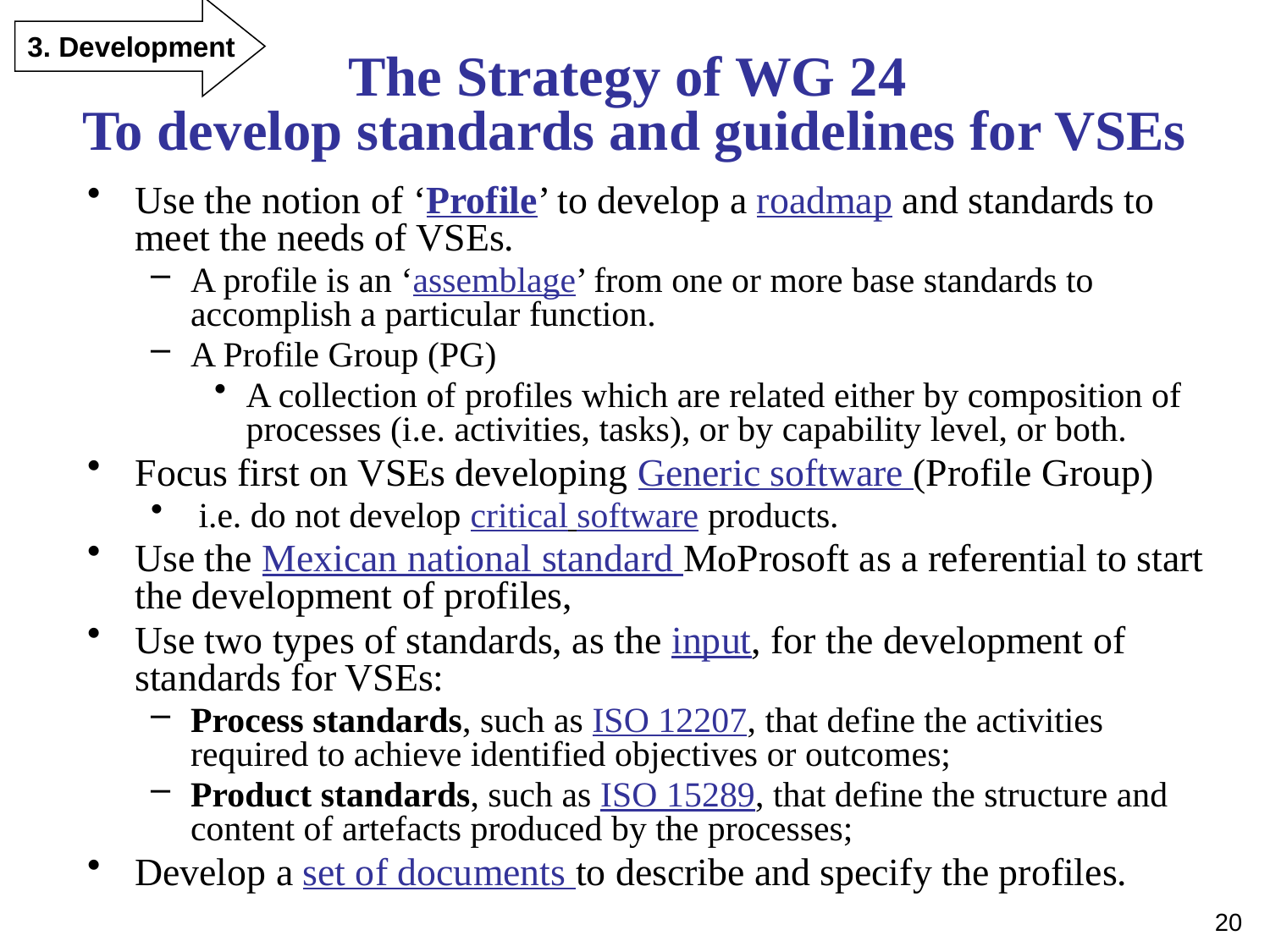

3. Development
The Strategy of WG 24
To develop standards and guidelines for VSEs
Use the notion of ‘Profile’ to develop a roadmap and standards to meet the needs of VSEs.
A profile is an ‘assemblage’ from one or more base standards to accomplish a particular function.
A Profile Group (PG)
A collection of profiles which are related either by composition of processes (i.e. activities, tasks), or by capability level, or both.
Focus first on VSEs developing Generic software (Profile Group)
i.e. do not develop critical software products.
Use the Mexican national standard MoProsoft as a referential to start the development of profiles,
Use two types of standards, as the input, for the development of standards for VSEs:
Process standards, such as ISO 12207, that define the activities required to achieve identified objectives or outcomes;
Product standards, such as ISO 15289, that define the structure and content of artefacts produced by the processes;
Develop a set of documents to describe and specify the profiles.
20